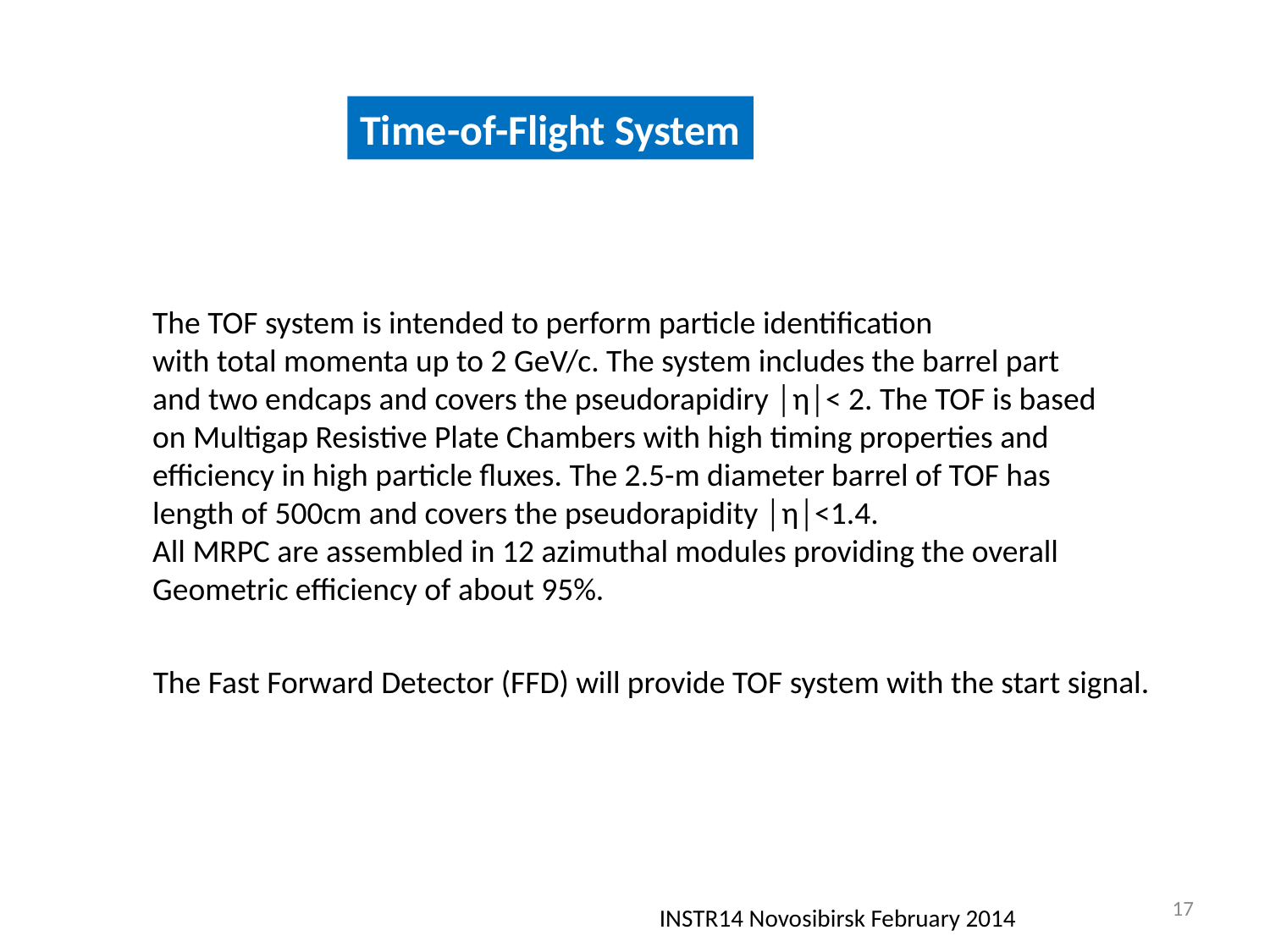

Time-of-Flight System
The TOF system is intended to perform particle identification
with total momenta up to 2 GeV/c. The system includes the barrel part
and two endcaps and covers the pseudorapidiry │η│< 2. The TOF is based
on Multigap Resistive Plate Chambers with high timing properties and
efficiency in high particle fluxes. The 2.5-m diameter barrel of TOF has
length of 500cm and covers the pseudorapidity │η│<1.4.
All MRPC are assembled in 12 azimuthal modules providing the overall
Geometric efficiency of about 95%.
The Fast Forward Detector (FFD) will provide TOF system with the start signal.
17
INSTR14 Novosibirsk February 2014